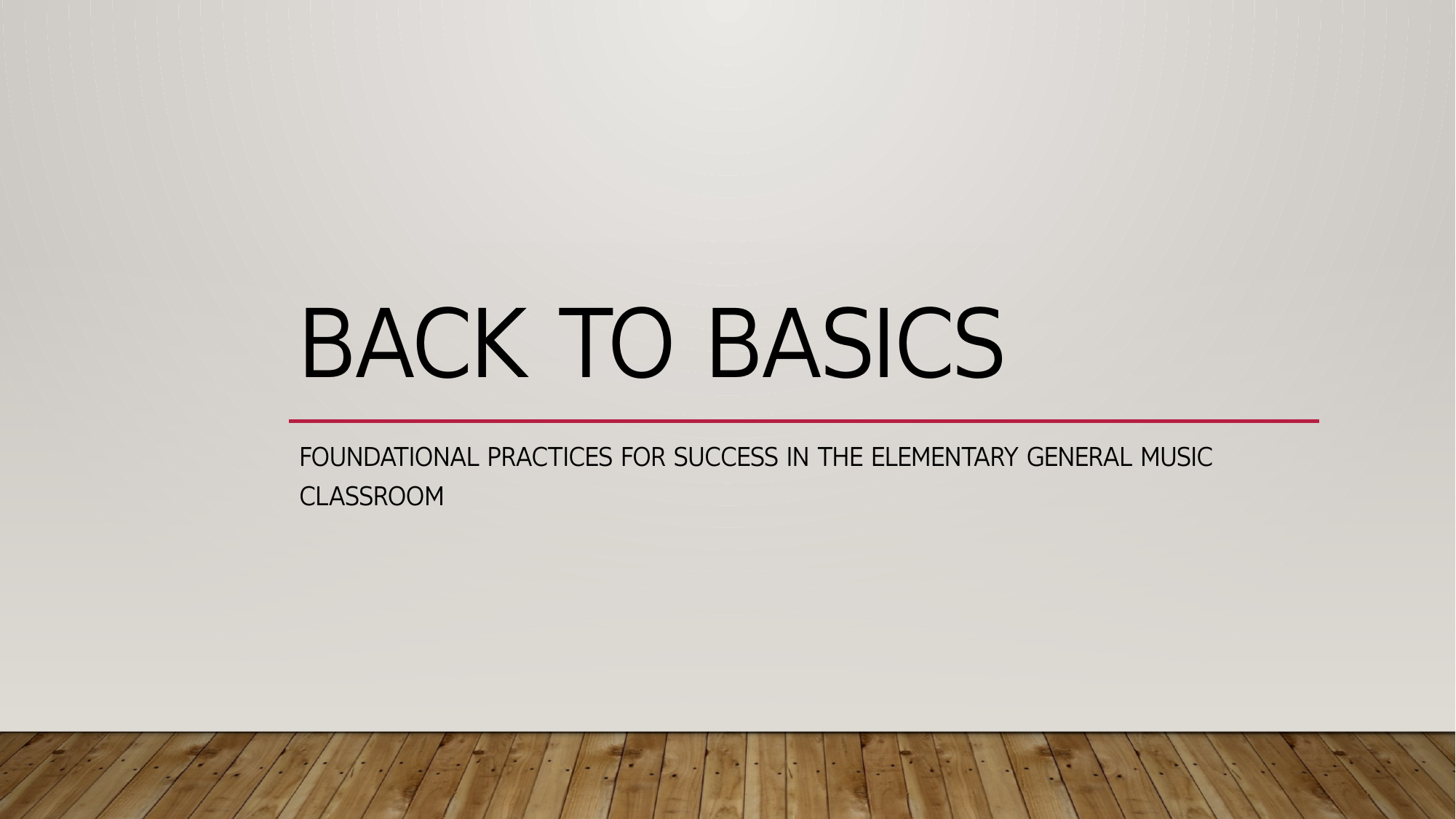

# Back To Basics
Foundational practices for success in the Elementary General Music Classroom